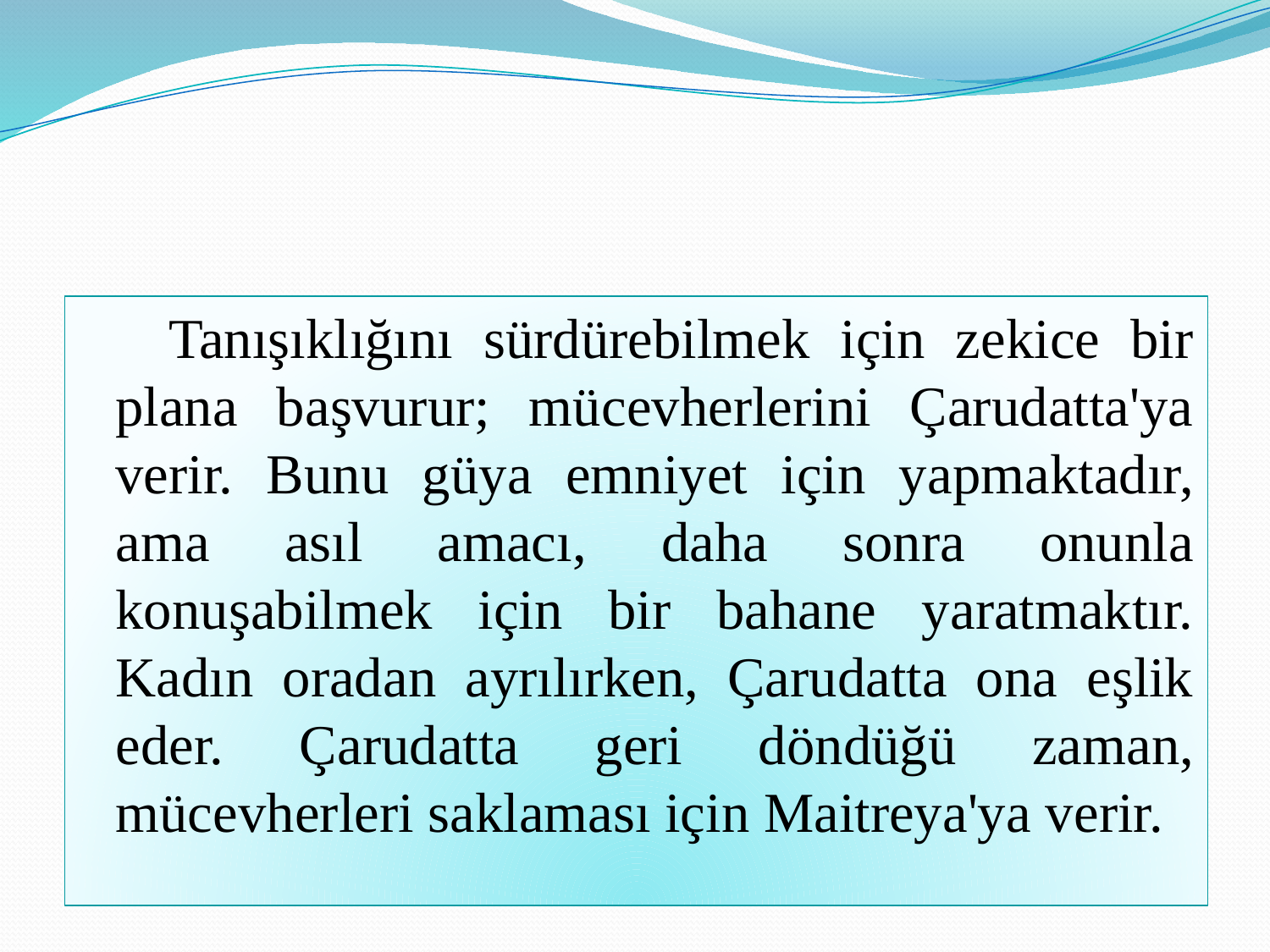

#
   Tanışıklığını sürdürebilmek için zekice bir plana başvurur; mücevherlerini Çarudatta'ya verir. Bunu güya emniyet için yapmaktadır, ama asıl amacı, daha sonra onunla konuşabilmek için bir bahane yaratmaktır. Kadın oradan ayrılırken, Çarudatta ona eşlik eder. Çarudatta geri döndüğü zaman, mücevherleri saklaması için Maitreya'ya verir.